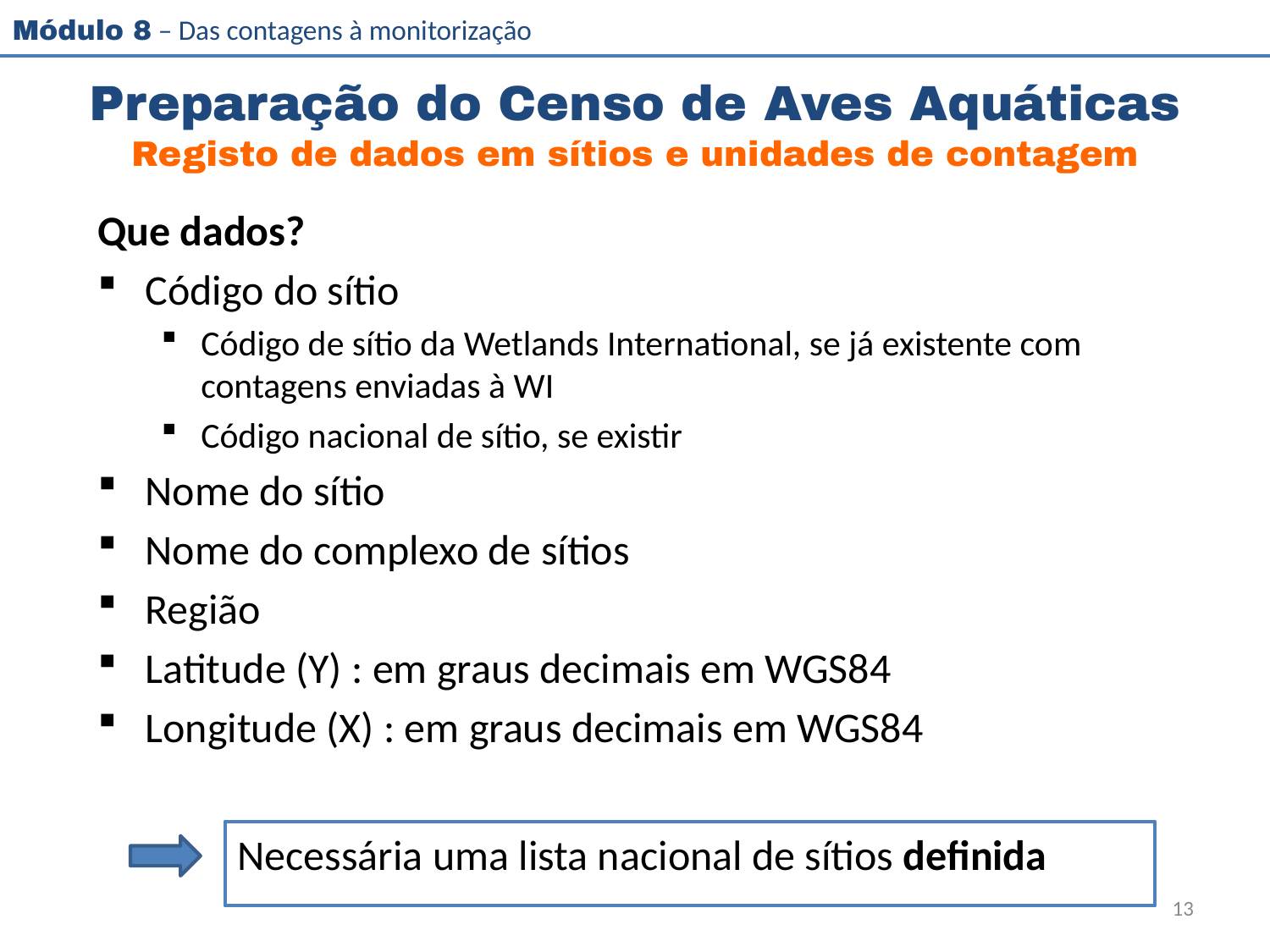

# Preparação do Censo de Aves Aquáticas Registo de dados em sítios e unidades de contagem
Que dados?
Código do sítio
Código de sítio da Wetlands International, se já existente com contagens enviadas à WI
Código nacional de sítio, se existir
Nome do sítio
Nome do complexo de sítios
Região
Latitude (Y) : em graus decimais em WGS84
Longitude (X) : em graus decimais em WGS84

Necessária uma lista nacional de sítios definida

13